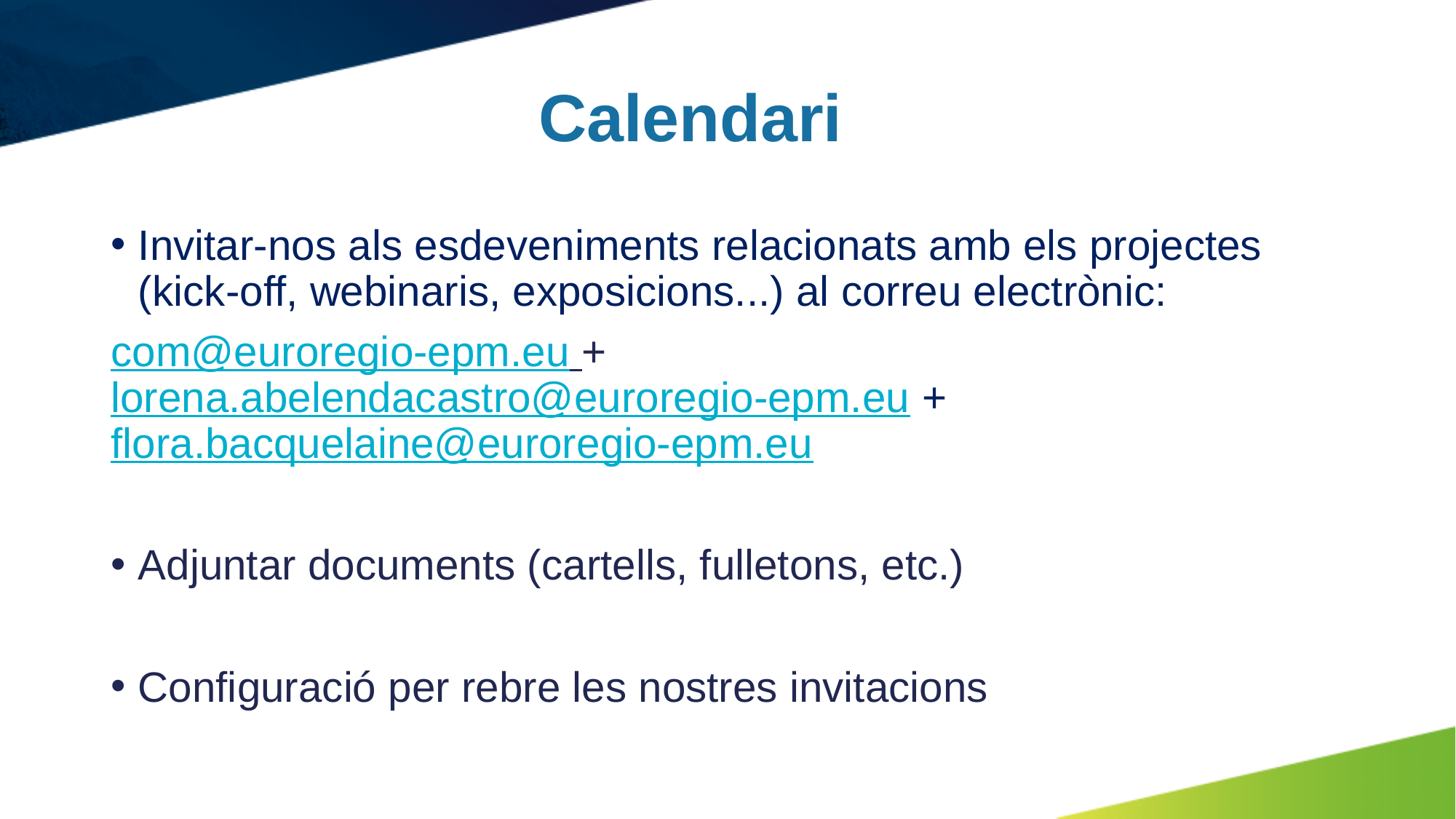

# Calendari
Invitar-nos als esdeveniments relacionats amb els projectes (kick-off, webinaris, exposicions...) al correu electrònic:
com@euroregio-epm.eu + lorena.abelendacastro@euroregio-epm.eu + flora.bacquelaine@euroregio-epm.eu

Adjuntar documents (cartells, fulletons, etc.)

Configuració per rebre les nostres invitacions